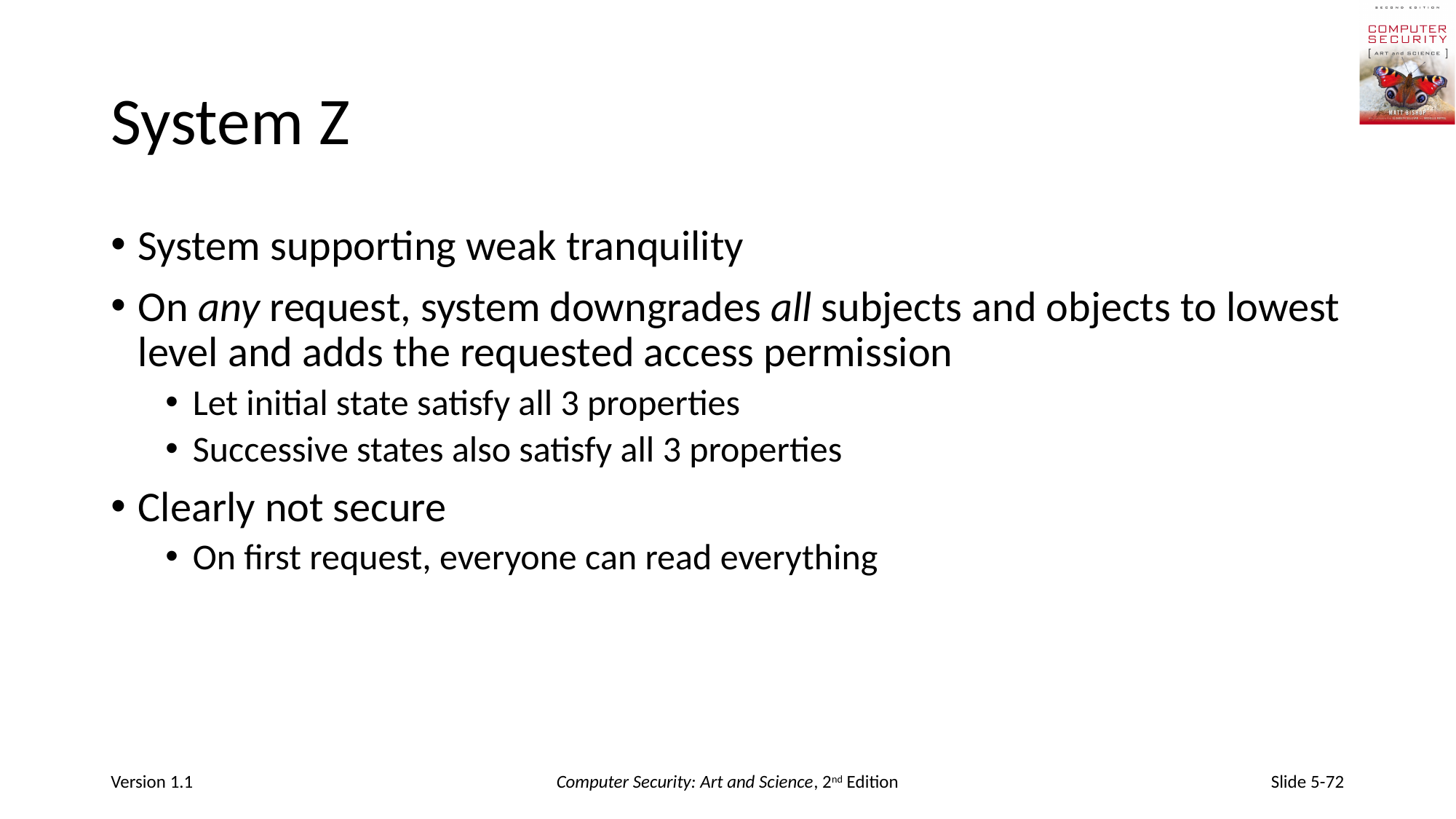

# System Z
System supporting weak tranquility
On any request, system downgrades all subjects and objects to lowest level and adds the requested access permission
Let initial state satisfy all 3 properties
Successive states also satisfy all 3 properties
Clearly not secure
On first request, everyone can read everything
Version 1.1
Computer Security: Art and Science, 2nd Edition
Slide 5-72